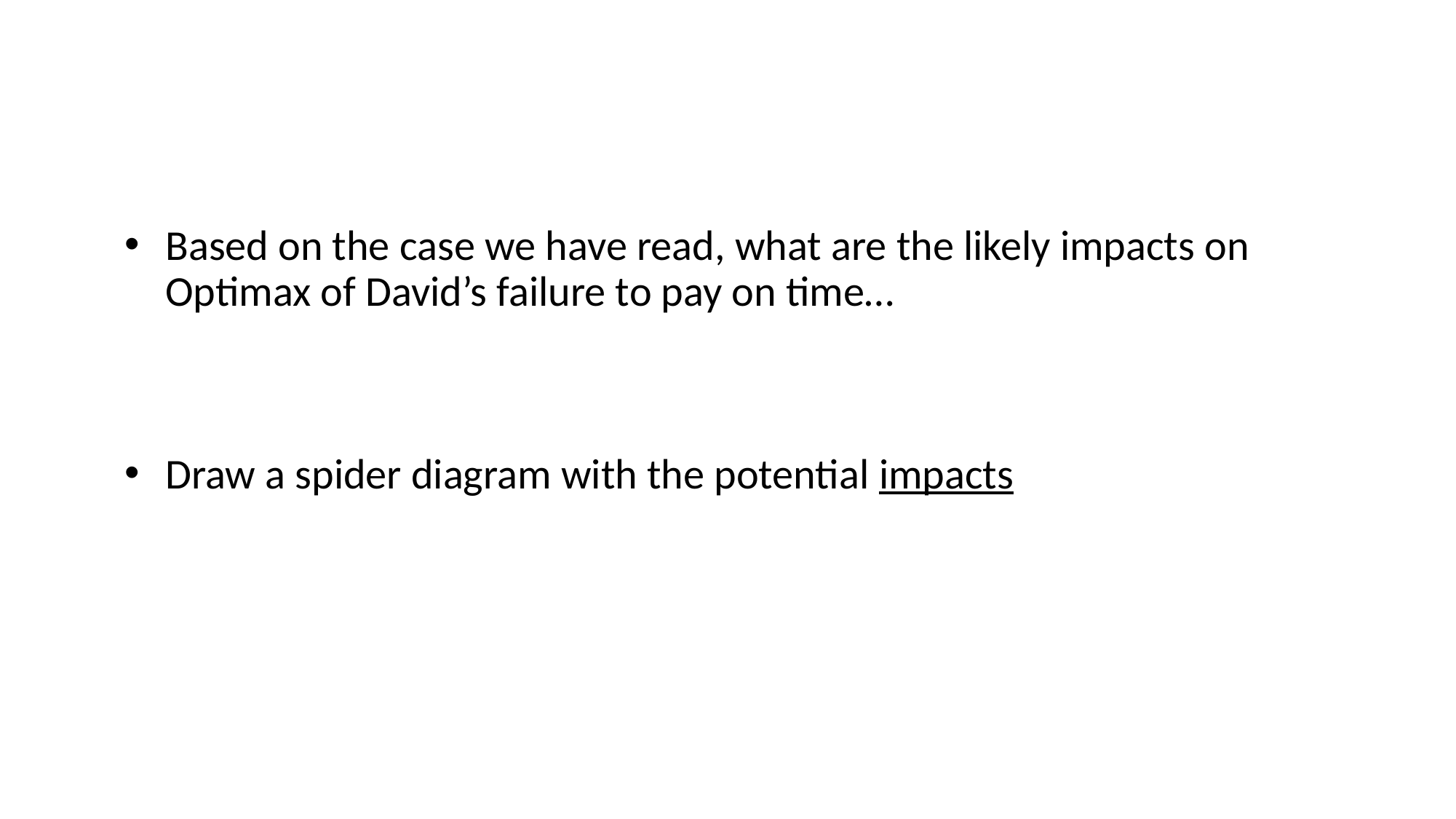

Based on the case we have read, what are the likely impacts on Optimax of David’s failure to pay on time…

Draw a spider diagram with the potential impacts